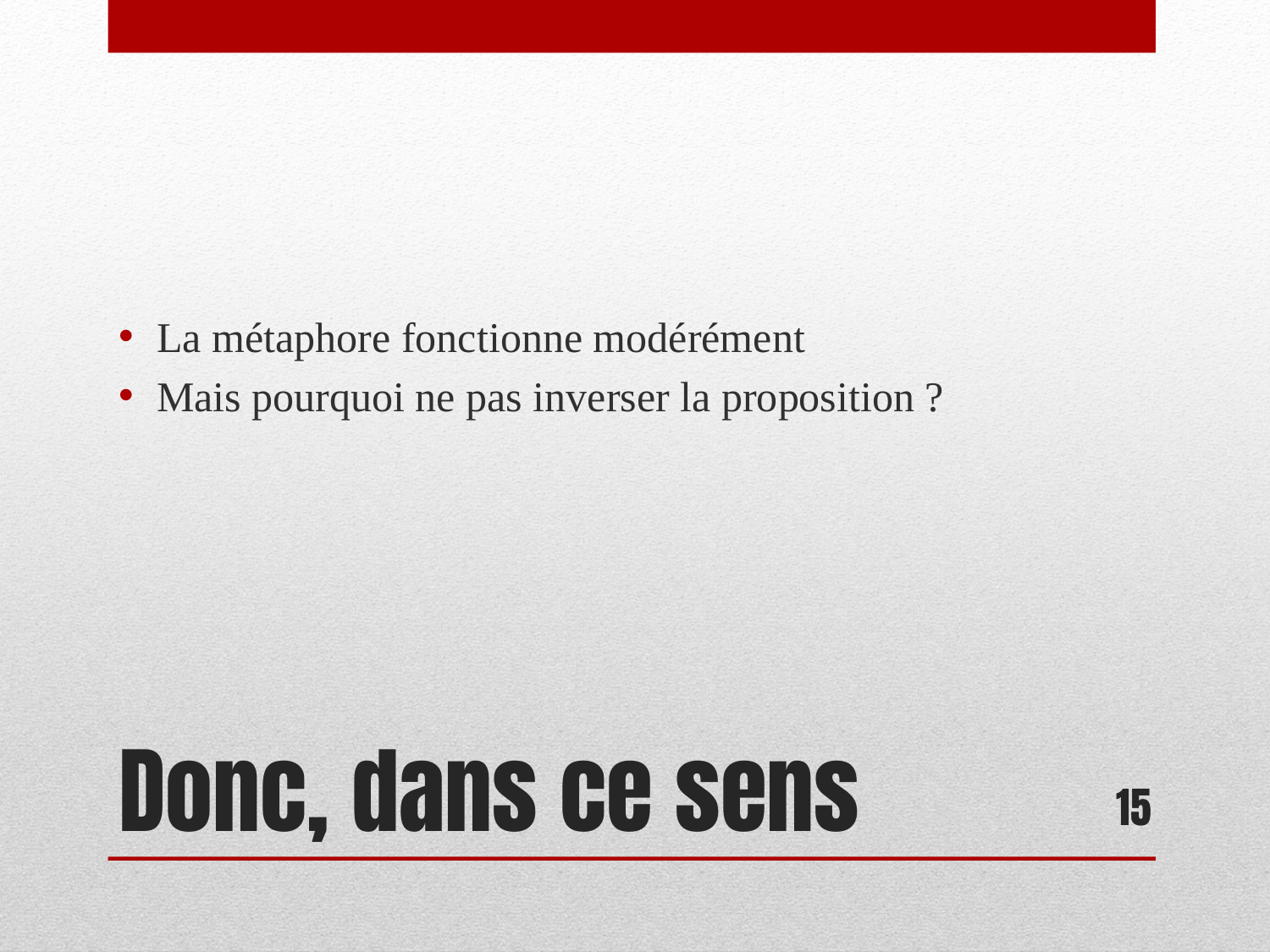

La métaphore fonctionne modérément
Mais pourquoi ne pas inverser la proposition ?
# Donc, dans ce sens
15